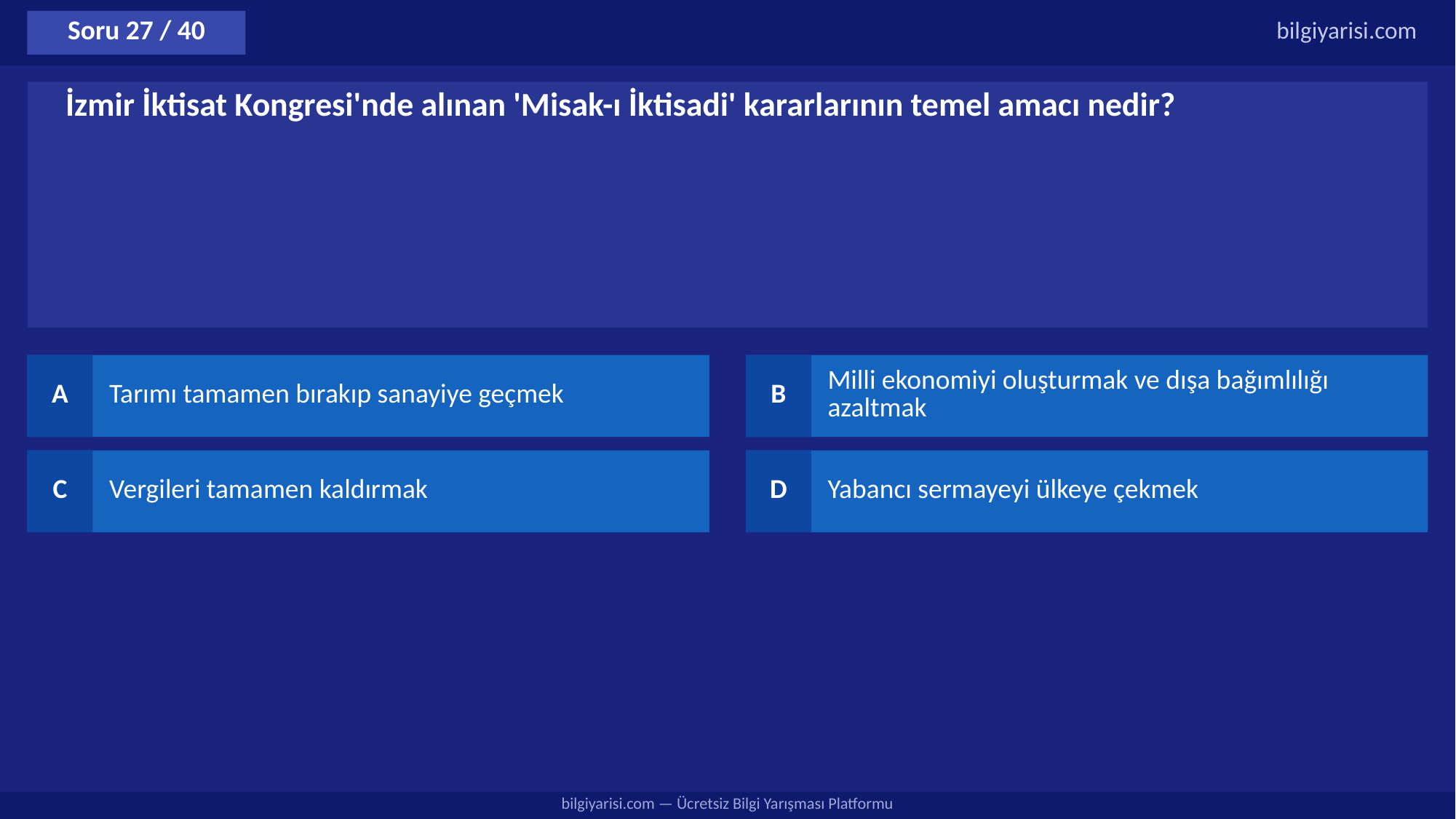

Soru 27 / 40
bilgiyarisi.com

İzmir İktisat Kongresi'nde alınan 'Misak-ı İktisadi' kararlarının temel amacı nedir?

A
Tarımı tamamen bırakıp sanayiye geçmek

B
Milli ekonomiyi oluşturmak ve dışa bağımlılığı azaltmak

C
Vergileri tamamen kaldırmak

D
Yabancı sermayeyi ülkeye çekmek
bilgiyarisi.com — Ücretsiz Bilgi Yarışması Platformu